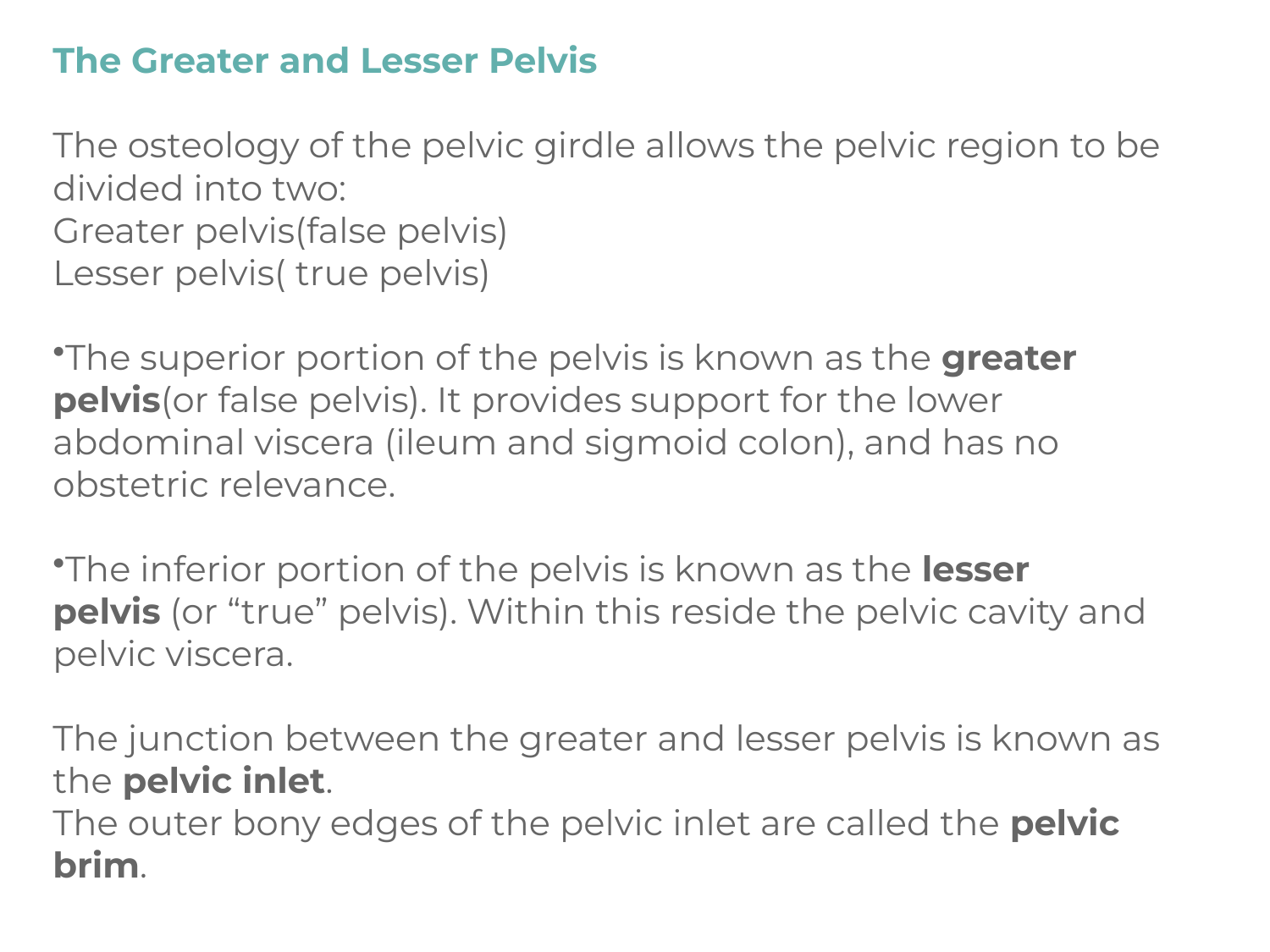

The Greater and Lesser Pelvis
The osteology of the pelvic girdle allows the pelvic region to be divided into two:
Greater pelvis(false pelvis)
Lesser pelvis( true pelvis)

The superior portion of the pelvis is known as the greater pelvis(or false pelvis). It provides support for the lower abdominal viscera (ileum and sigmoid colon), and has no obstetric relevance.

The inferior portion of the pelvis is known as the lesser pelvis (or “true” pelvis). Within this reside the pelvic cavity and pelvic viscera.

The junction between the greater and lesser pelvis is known as the pelvic inlet.
The outer bony edges of the pelvic inlet are called the pelvic brim.